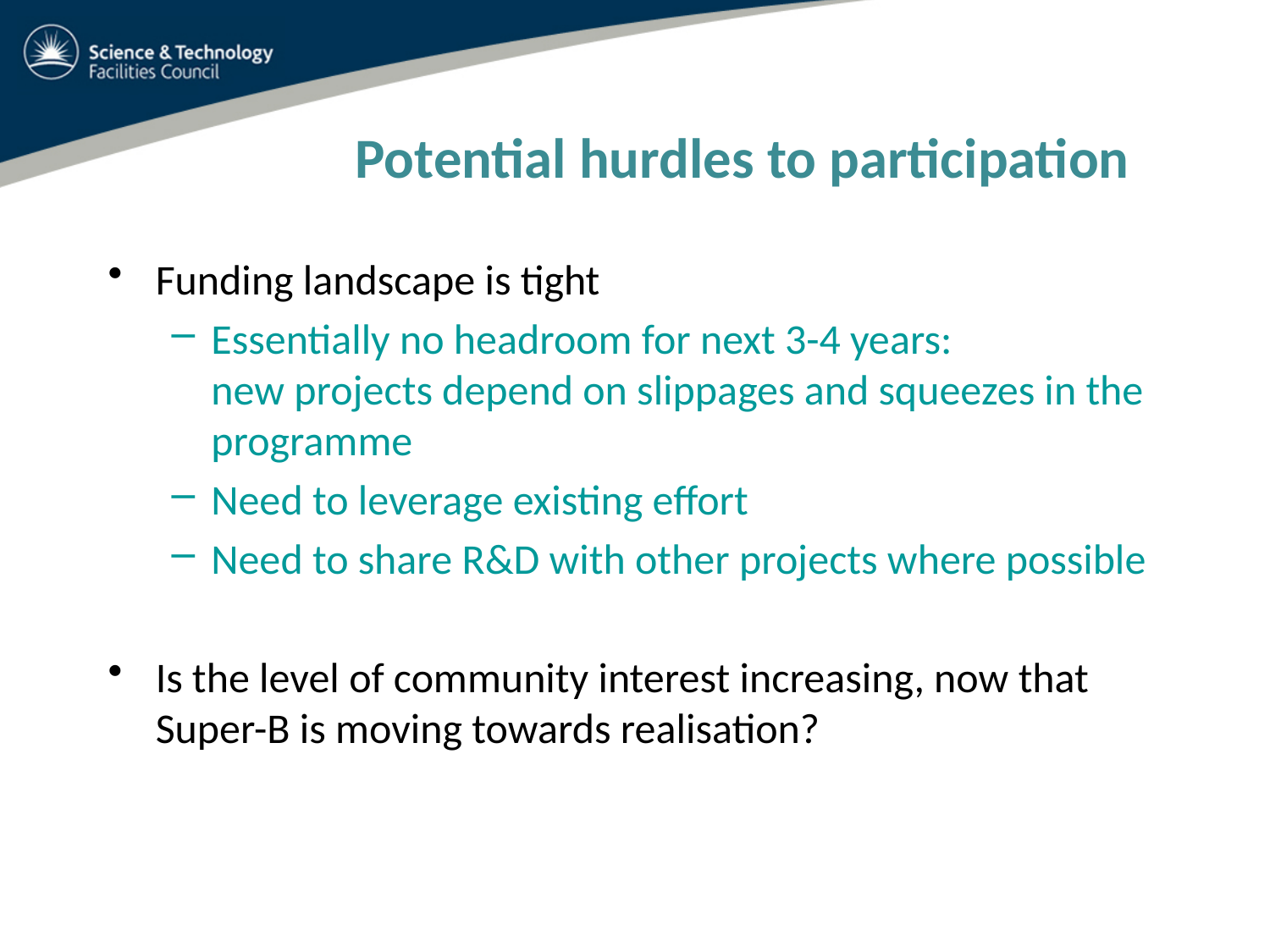

Potential hurdles to participation
Funding landscape is tight
Essentially no headroom for next 3-4 years:
new projects depend on slippages and squeezes in the programme
Need to leverage existing effort
Need to share R&D with other projects where possible

Is the level of community interest increasing, now that Super-B is moving towards realisation?